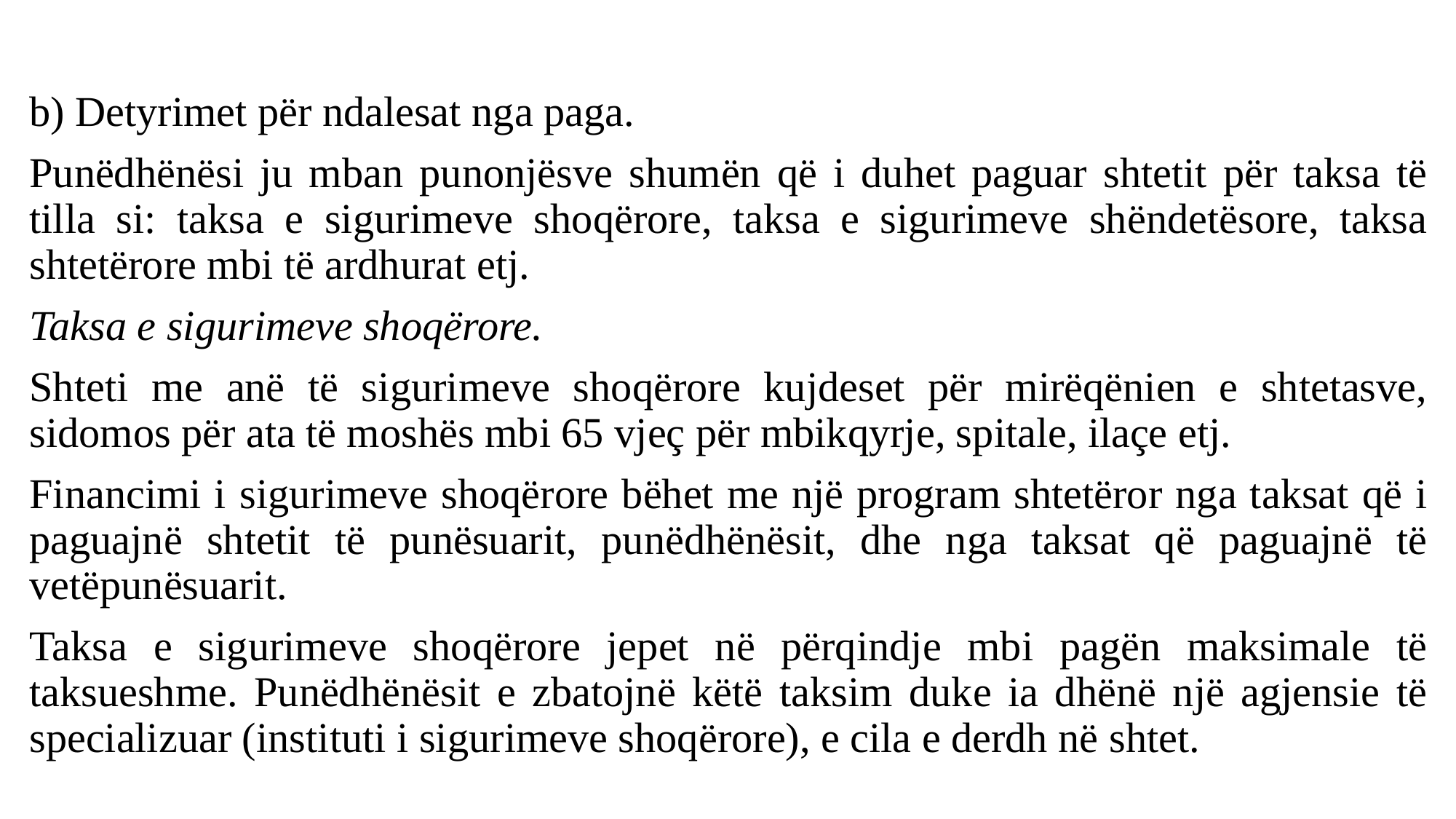

b) Detyrimet për ndalesat nga paga.
Punëdhënësi ju mban punonjësve shumën që i duhet paguar shtetit për taksa të tilla si: taksa e sigurimeve shoqërore, taksa e sigurimeve shëndetësore, taksa shtetërore mbi të ardhurat etj.
Taksa e sigurimeve shoqërore.
Shteti me anë të sigurimeve shoqërore kujdeset për mirëqënien e shtetasve, sidomos për ata të moshës mbi 65 vjeç për mbikqyrje, spitale, ilaçe etj.
Financimi i sigurimeve shoqërore bëhet me një program shtetëror nga taksat që i paguajnë shtetit të punësuarit, punëdhënësit, dhe nga taksat që paguajnë të vetëpunësuarit.
Taksa e sigurimeve shoqërore jepet në përqindje mbi pagën maksimale të taksueshme. Punëdhënësit e zbatojnë këtë taksim duke ia dhënë një agjensie të specializuar (instituti i sigurimeve shoqërore), e cila e derdh në shtet.
#